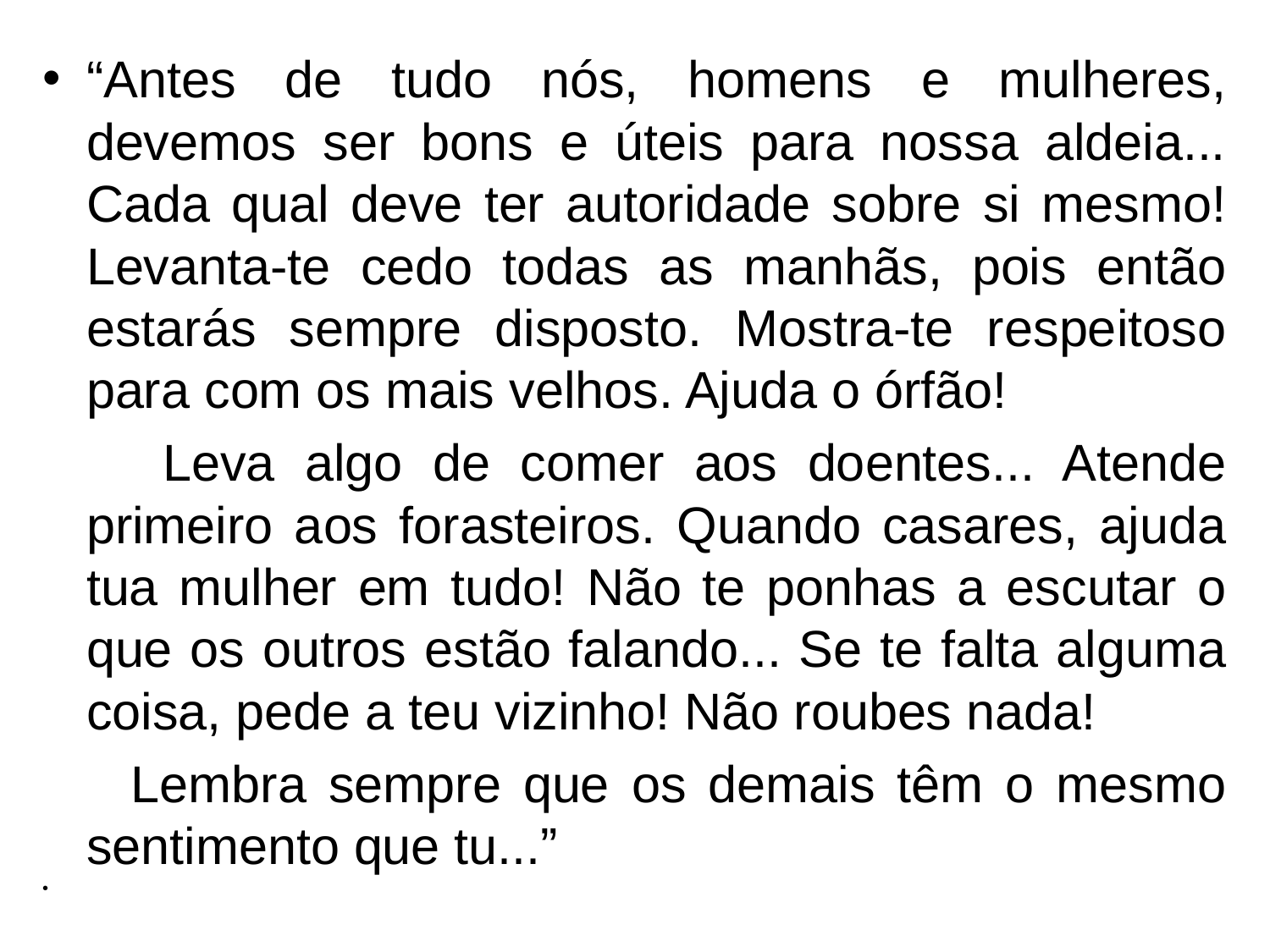

“Antes de tudo nós, homens e mulheres, devemos ser bons e úteis para nossa aldeia... Cada qual deve ter autoridade sobre si mesmo! Levanta-te cedo todas as manhãs, pois então estarás sempre disposto. Mostra-te respeitoso para com os mais velhos. Ajuda o órfão!
    Leva algo de comer aos doentes... Atende primeiro aos forasteiros. Quando casares, ajuda tua mulher em tudo! Não te ponhas a escutar o que os outros estão falando... Se te falta alguma coisa, pede a teu vizinho! Não roubes nada!
    Lembra sempre que os demais têm o mesmo sentimento que tu...”